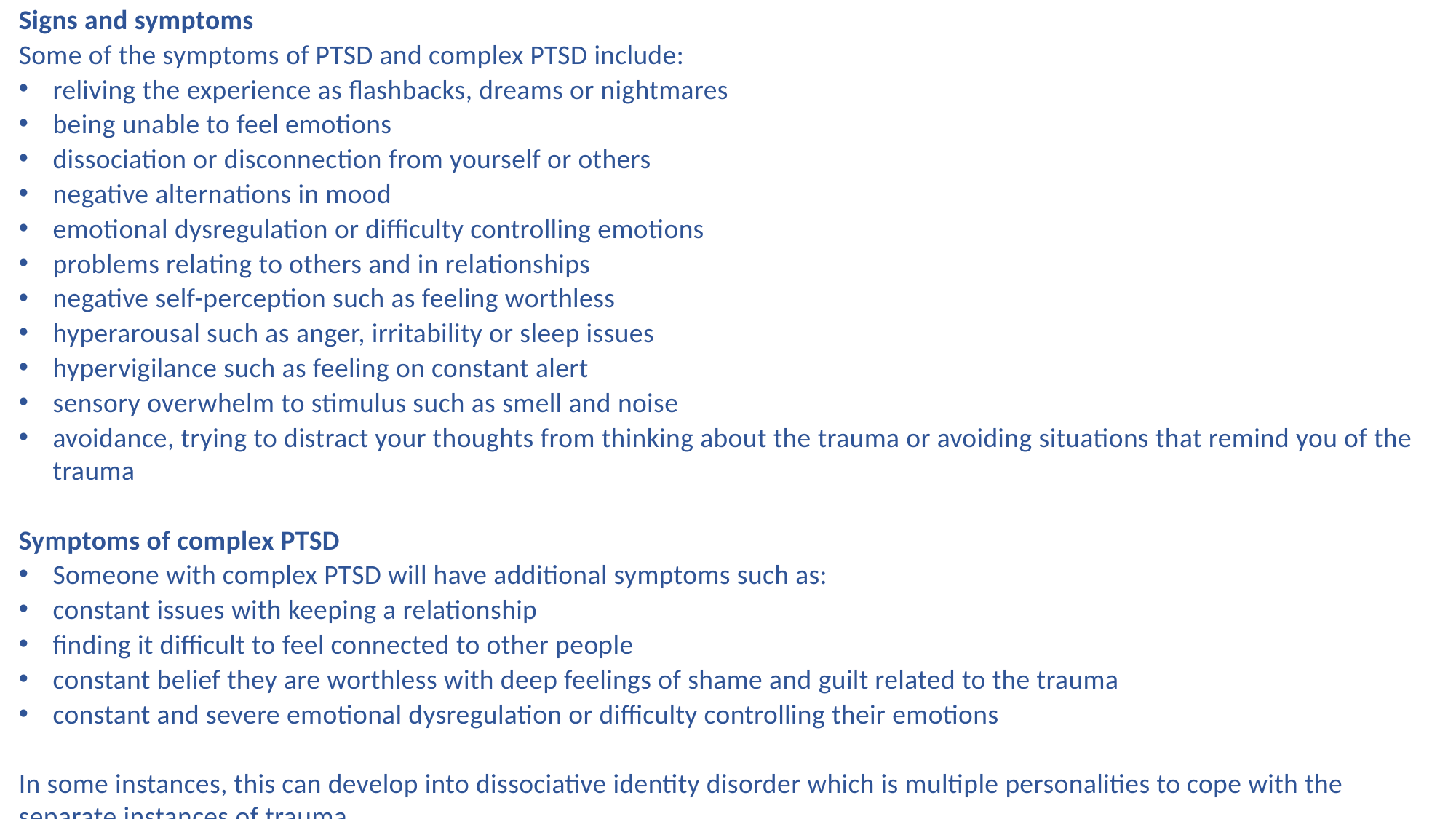

Signs and symptoms
Some of the symptoms of PTSD and complex PTSD include:
reliving the experience as flashbacks, dreams or nightmares
being unable to feel emotions
dissociation or disconnection from yourself or others
negative alternations in mood
emotional dysregulation or difficulty controlling emotions
problems relating to others and in relationships
negative self-perception such as feeling worthless
hyperarousal such as anger, irritability or sleep issues
hypervigilance such as feeling on constant alert
sensory overwhelm to stimulus such as smell and noise
avoidance, trying to distract your thoughts from thinking about the trauma or avoiding situations that remind you of the trauma

Symptoms of complex PTSD
Someone with complex PTSD will have additional symptoms such as:
constant issues with keeping a relationship
finding it difficult to feel connected to other people
constant belief they are worthless with deep feelings of shame and guilt related to the trauma
constant and severe emotional dysregulation or difficulty controlling their emotions

In some instances, this can develop into dissociative identity disorder which is multiple personalities to cope with the separate instances of trauma.